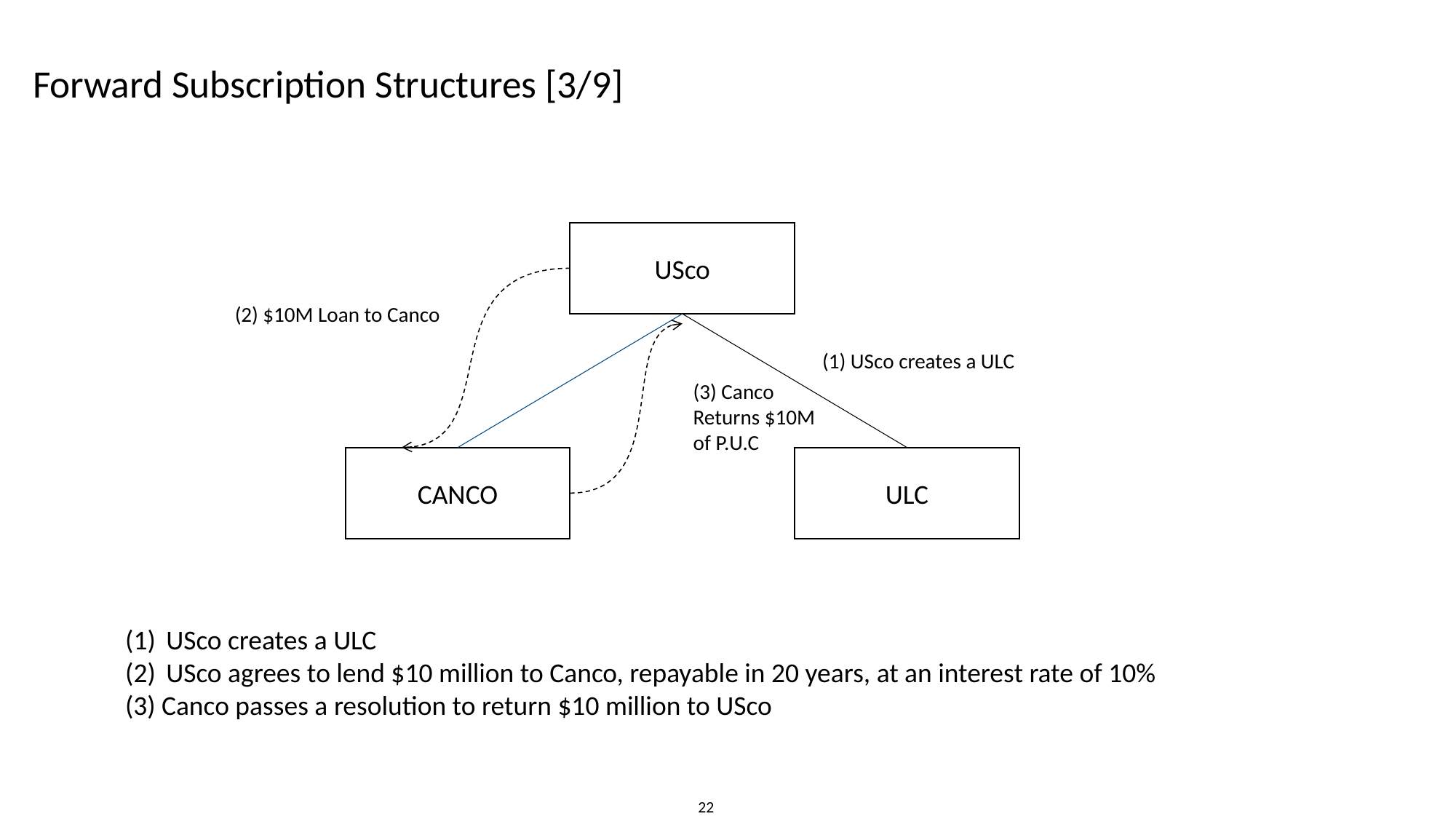

# Forward Subscription Structures [3/9]

USco
(2) $10M Loan to Canco
(1) USco creates a ULC
(3) Canco
Returns $10M
of P.U.C
ULC
CANCO
USco creates a ULC
USco agrees to lend $10 million to Canco, repayable in 20 years, at an interest rate of 10%
(3) Canco passes a resolution to return $10 million to USco